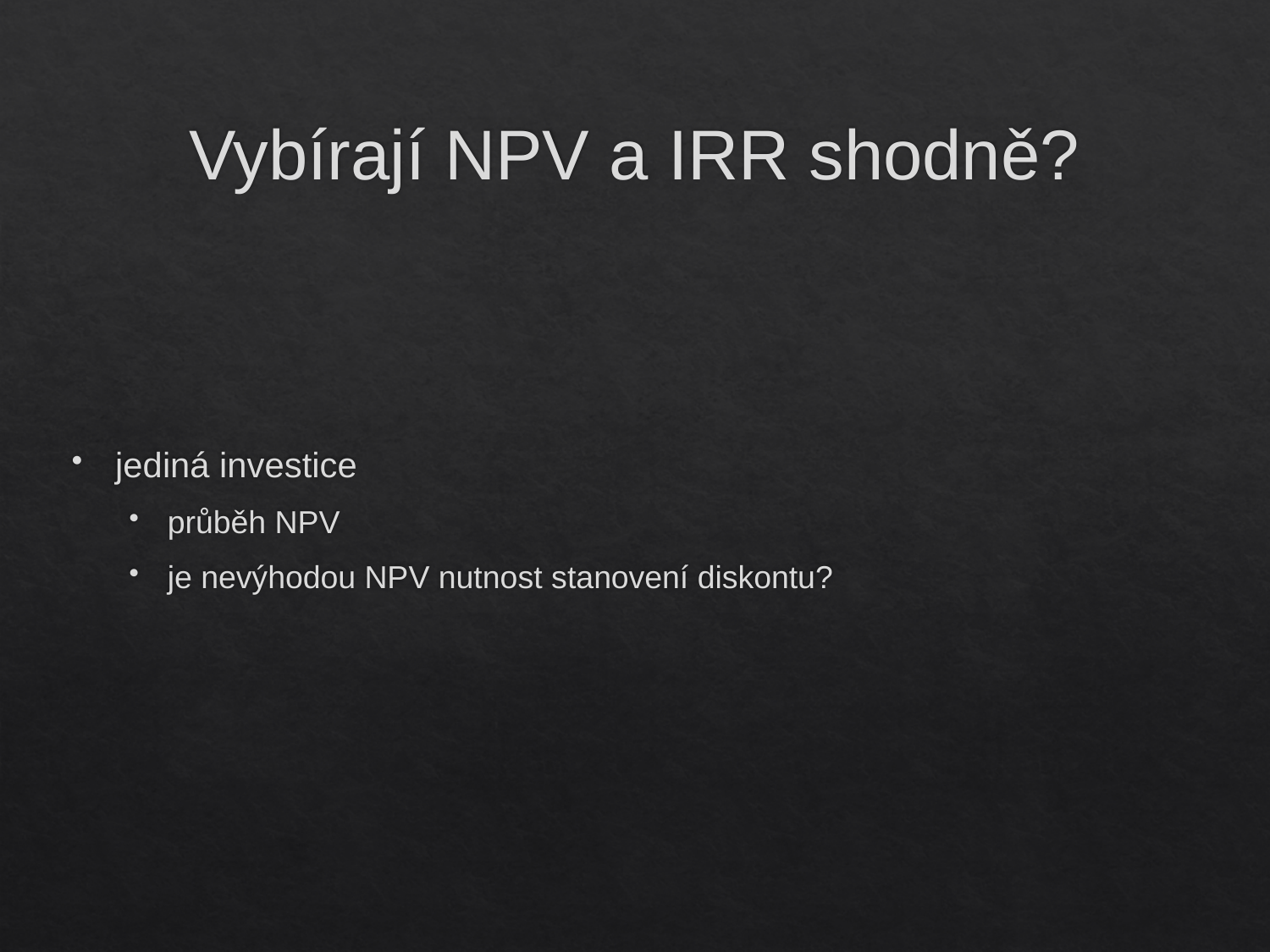

# Vybírají NPV a IRR shodně?
jediná investice
průběh NPV
je nevýhodou NPV nutnost stanovení diskontu?